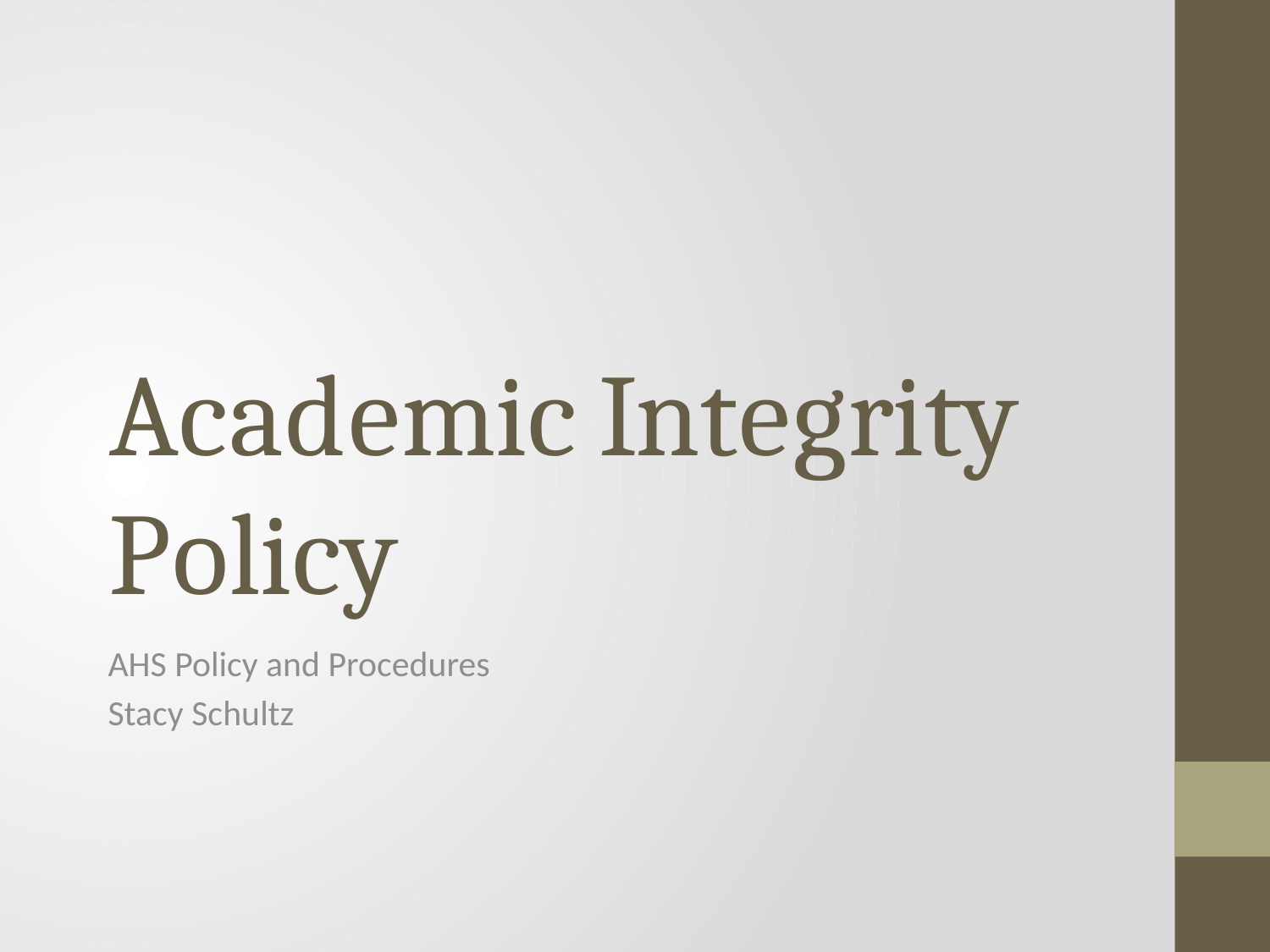

# Academic Integrity Policy
AHS Policy and Procedures
Stacy Schultz